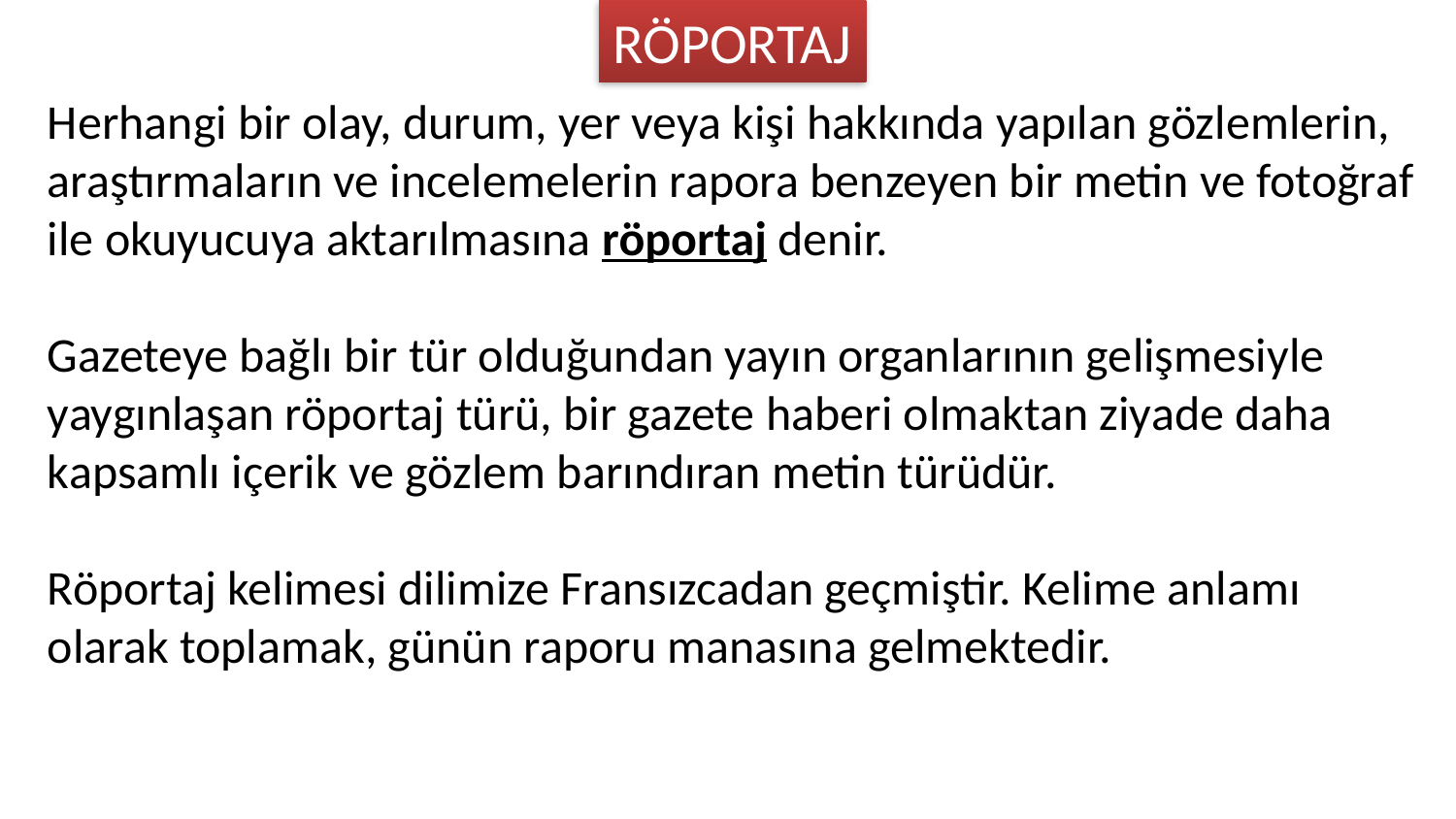

RÖPORTAJ
Herhangi bir olay, durum, yer veya kişi hakkında yapılan gözlemlerin, araştırmaların ve incelemelerin rapora benzeyen bir metin ve fotoğraf ile okuyucuya aktarılmasına röportaj denir.

Gazeteye bağlı bir tür olduğundan yayın organlarının gelişmesiyle yaygınlaşan röportaj türü, bir gazete haberi olmaktan ziyade daha kapsamlı içerik ve gözlem barındıran metin türüdür.

Röportaj kelimesi dilimize Fransızcadan geçmiştir. Kelime anlamı olarak toplamak, günün raporu manasına gelmektedir.